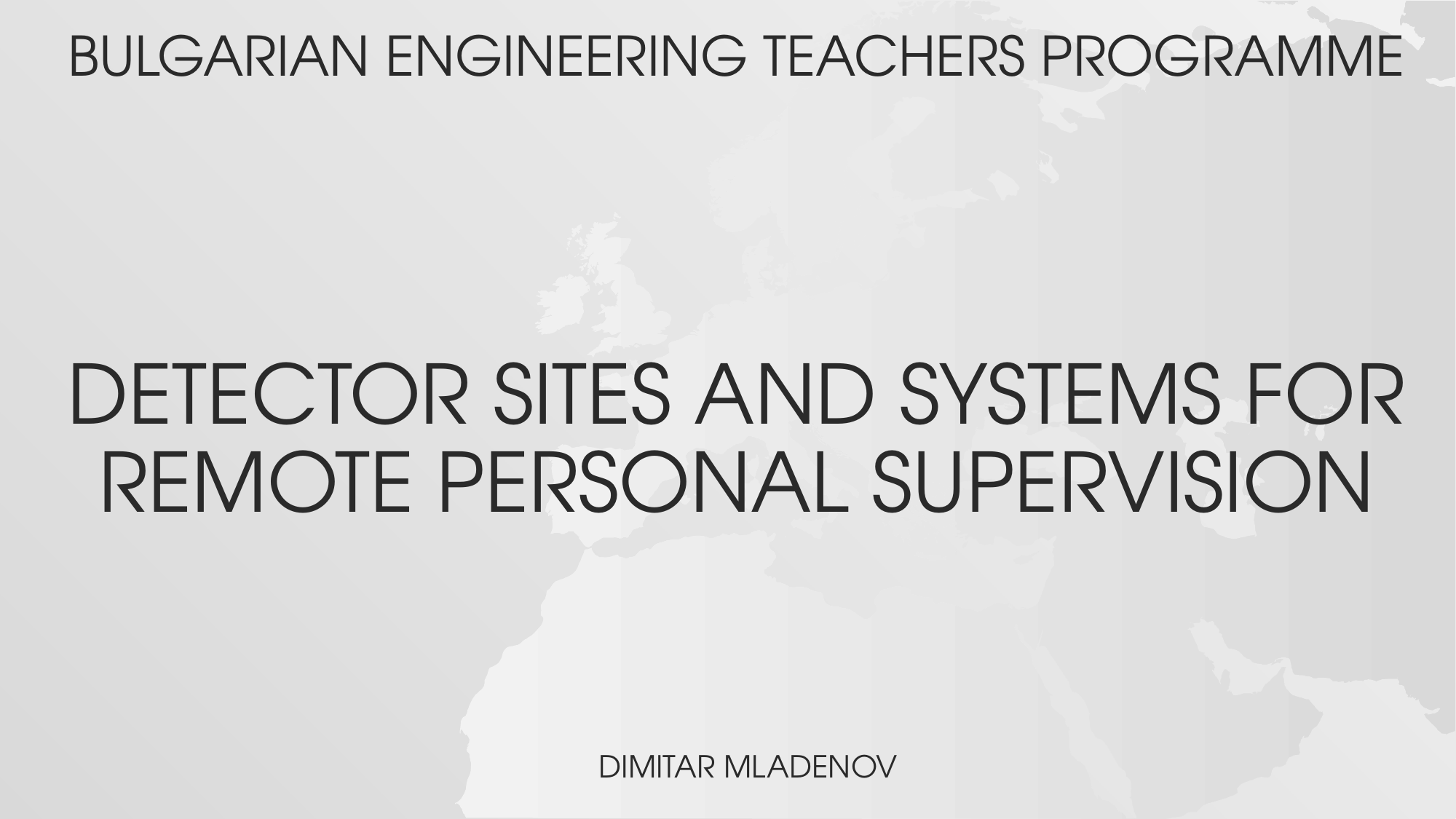

# Bulgarian Engineering Teachers Programme Detector sites and systems for remote personal supervision Dimitar mladenov